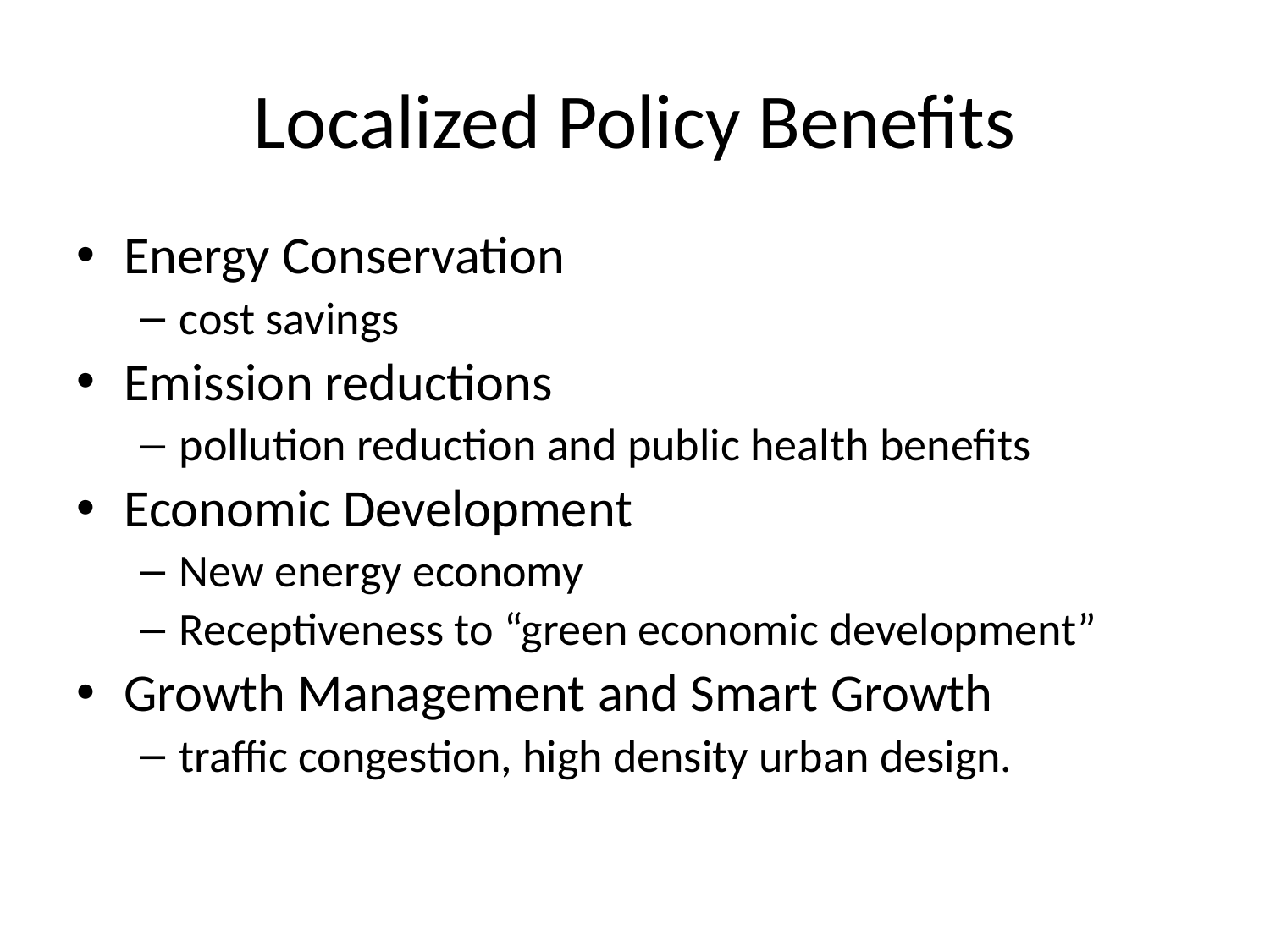

# Localized Policy Benefits
Energy Conservation
cost savings
Emission reductions
pollution reduction and public health benefits
Economic Development
New energy economy
Receptiveness to “green economic development”
Growth Management and Smart Growth
traffic congestion, high density urban design.